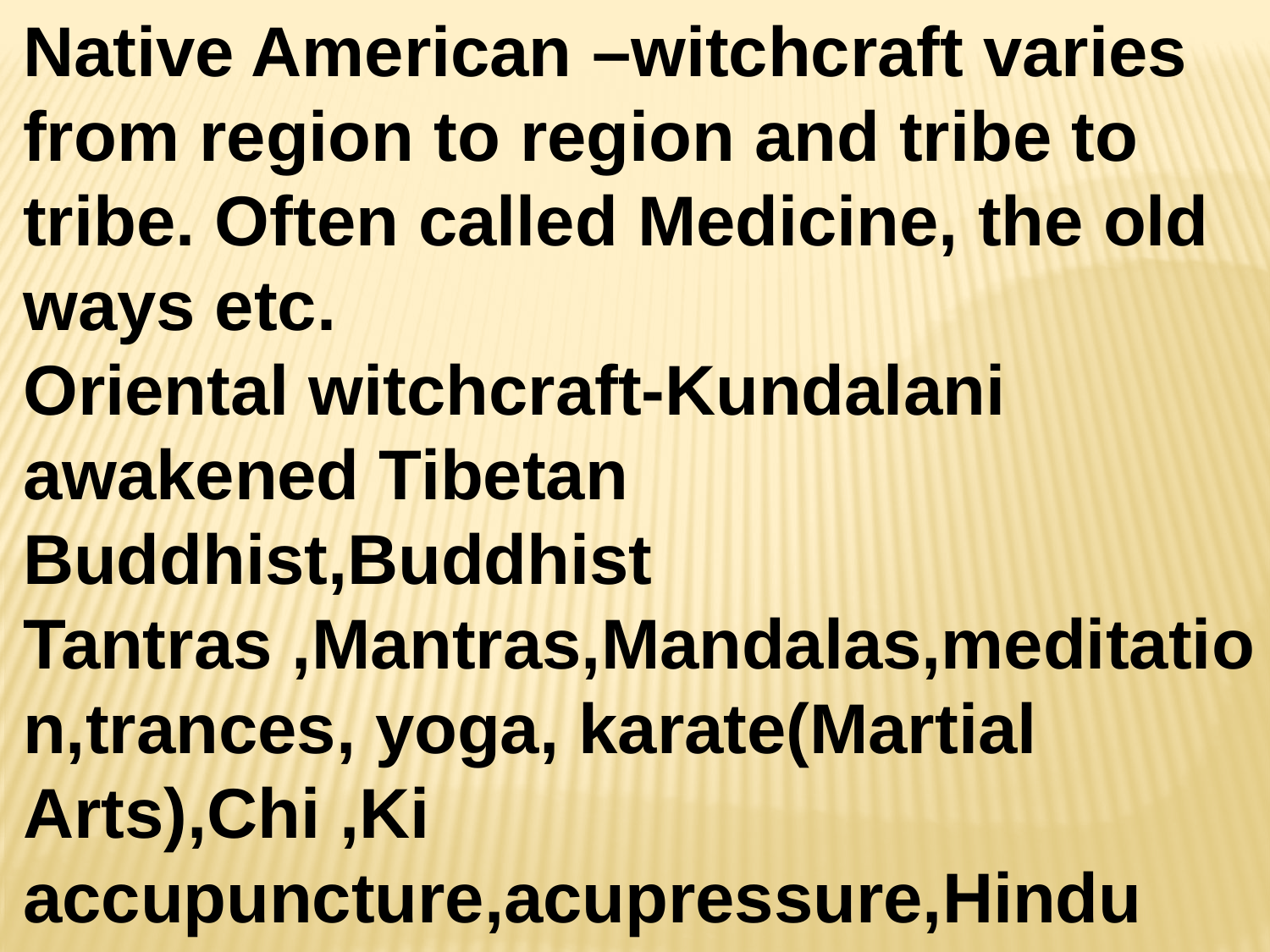

Native American –witchcraft varies from region to region and tribe to tribe. Often called Medicine, the old ways etc.
Oriental witchcraft-Kundalani awakened Tibetan Buddhist,Buddhist Tantras ,Mantras,Mandalas,meditation,trances, yoga, karate(Martial Arts),Chi ,Ki accupuncture,acupressure,Hindu Magick,Reiki,Pilates,reflexology,
 Islamic witchcraft- forbidden officially but prevalent. Australia- Aboriginal